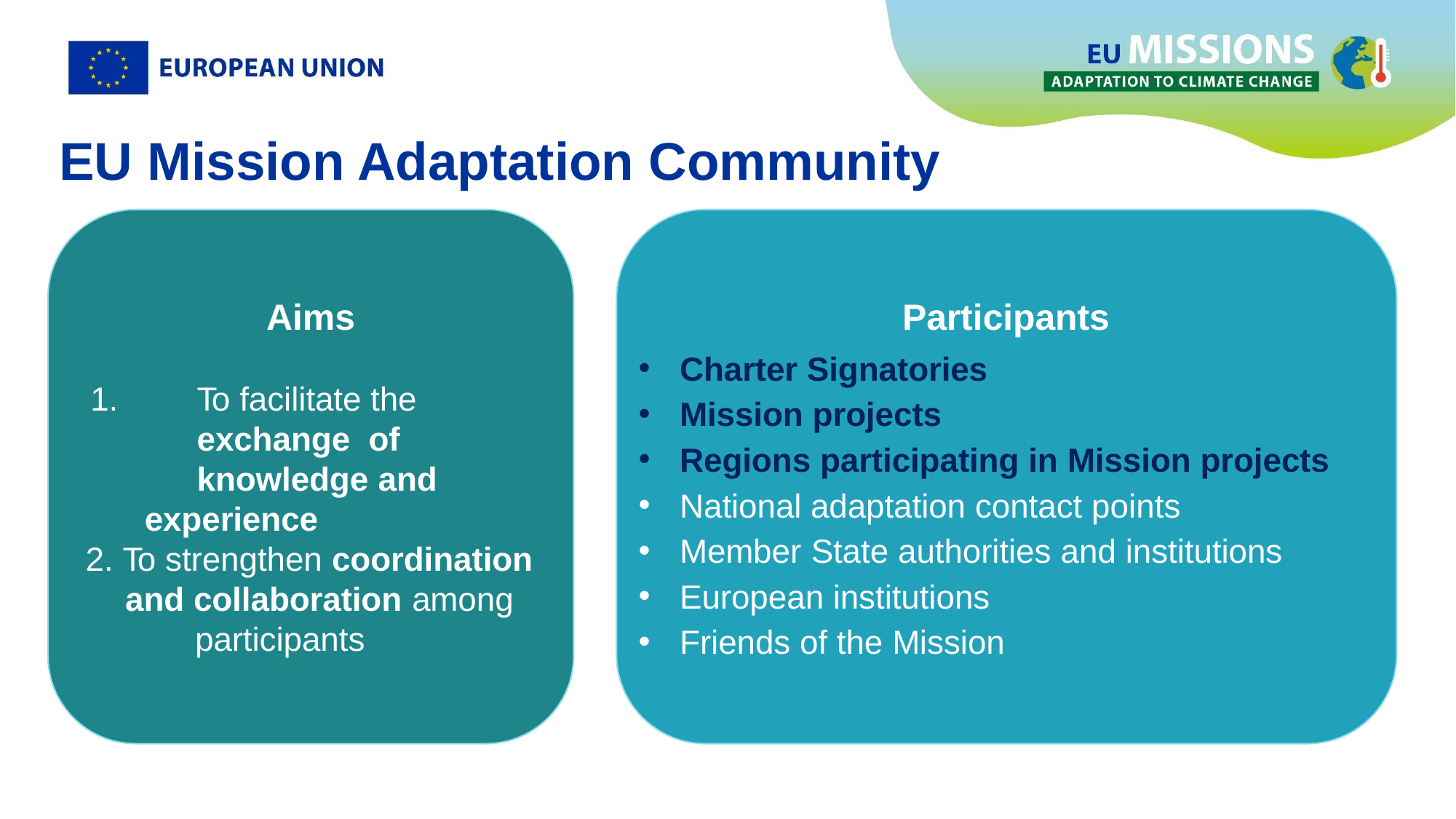

# EU Mission Adaptation Community

Aims
Participants
Charter Signatories
Mission projects
Regions participating in Mission projects
National adaptation contact points
Member State authorities and institutions
European institutions
Friends of the Mission

1.	To facilitate the exchange  of knowledge and
experience
2. To strengthen coordination  and collaboration among
participants